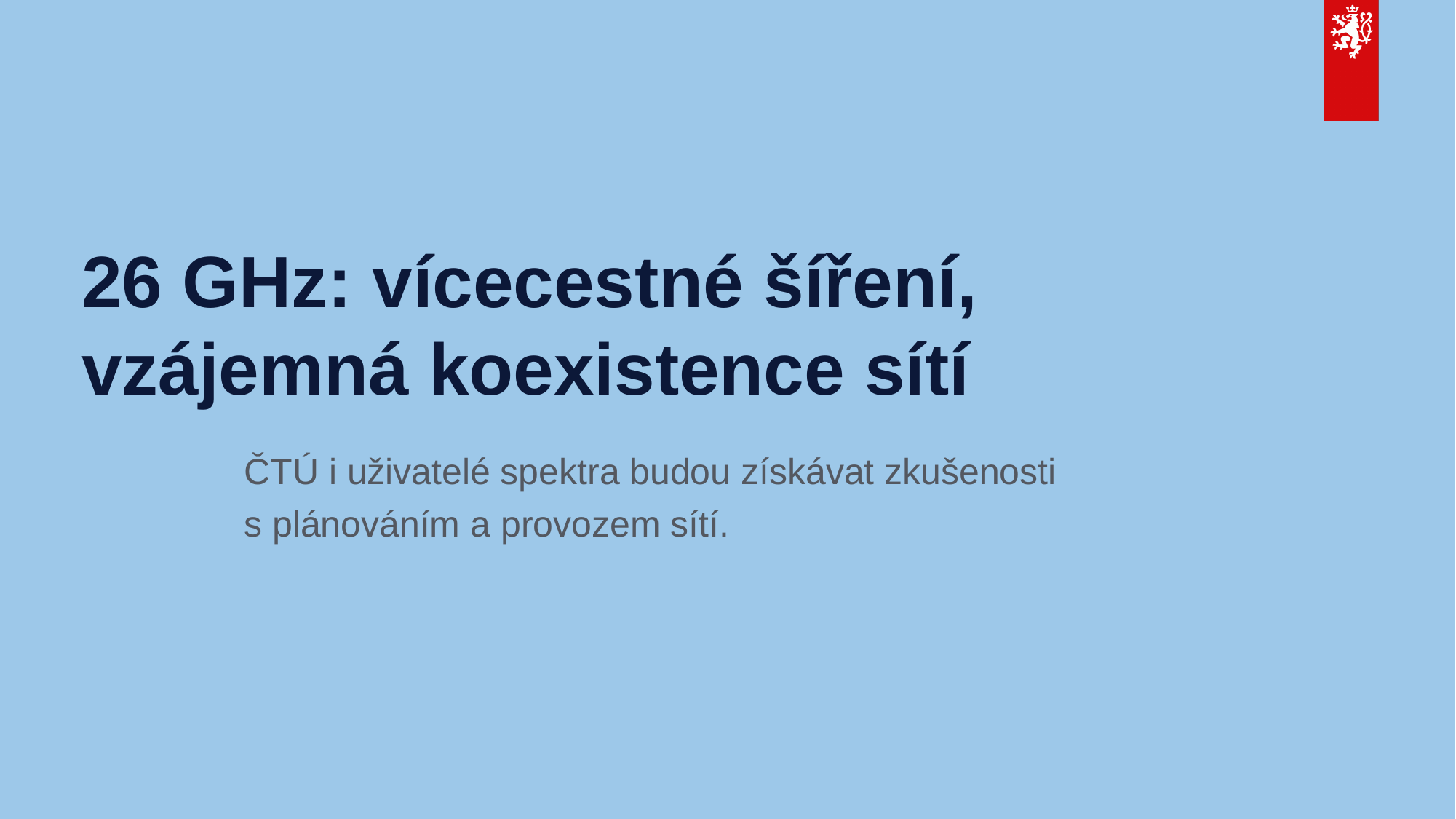

# 26 GHz: vícecestné šíření, vzájemná koexistence sítí

ČTÚ i uživatelé spektra budou získávat zkušenosti
s plánováním a provozem sítí.